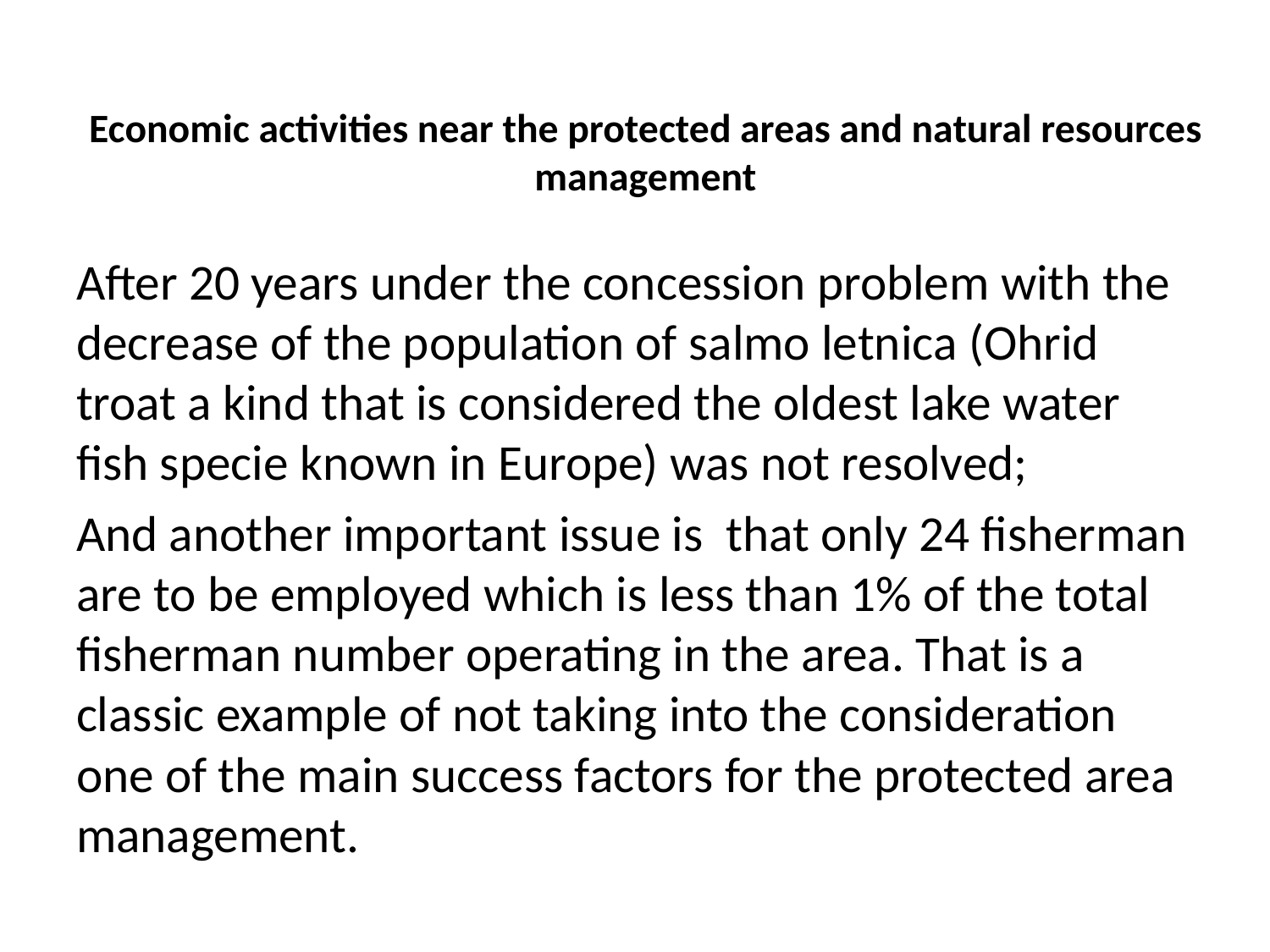

# Economic activities near the protected areas and natural resources management
After 20 years under the concession problem with the decrease of the population of salmo letnica (Ohrid troat a kind that is considered the oldest lake water fish specie known in Europe) was not resolved;
And another important issue is  that only 24 fisherman are to be employed which is less than 1% of the total fisherman number operating in the area. That is a classic example of not taking into the consideration one of the main success factors for the protected area management.